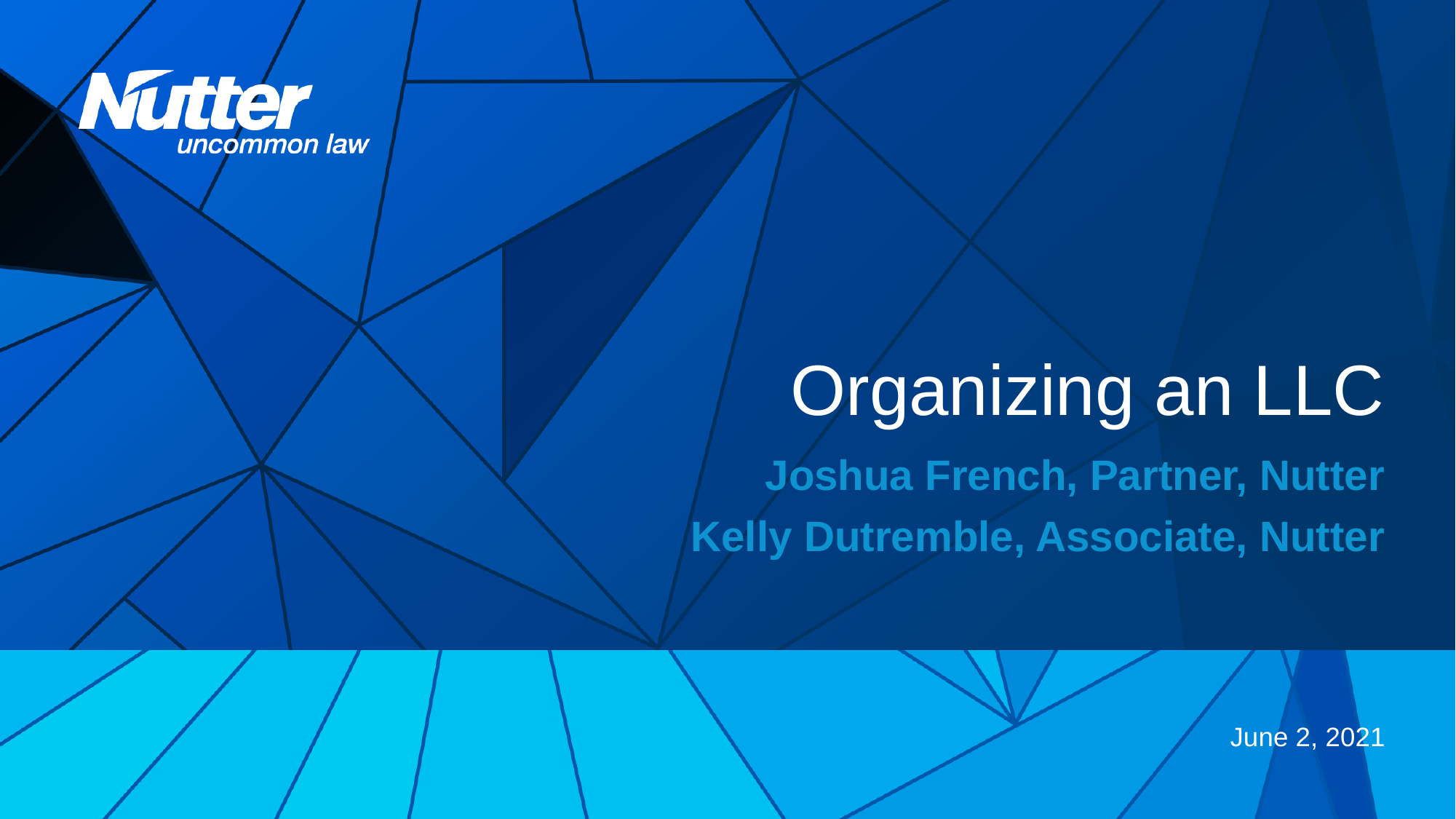

# Organizing an LLC
Joshua French, Partner, Nutter
Kelly Dutremble, Associate, Nutter

June 2, 2021